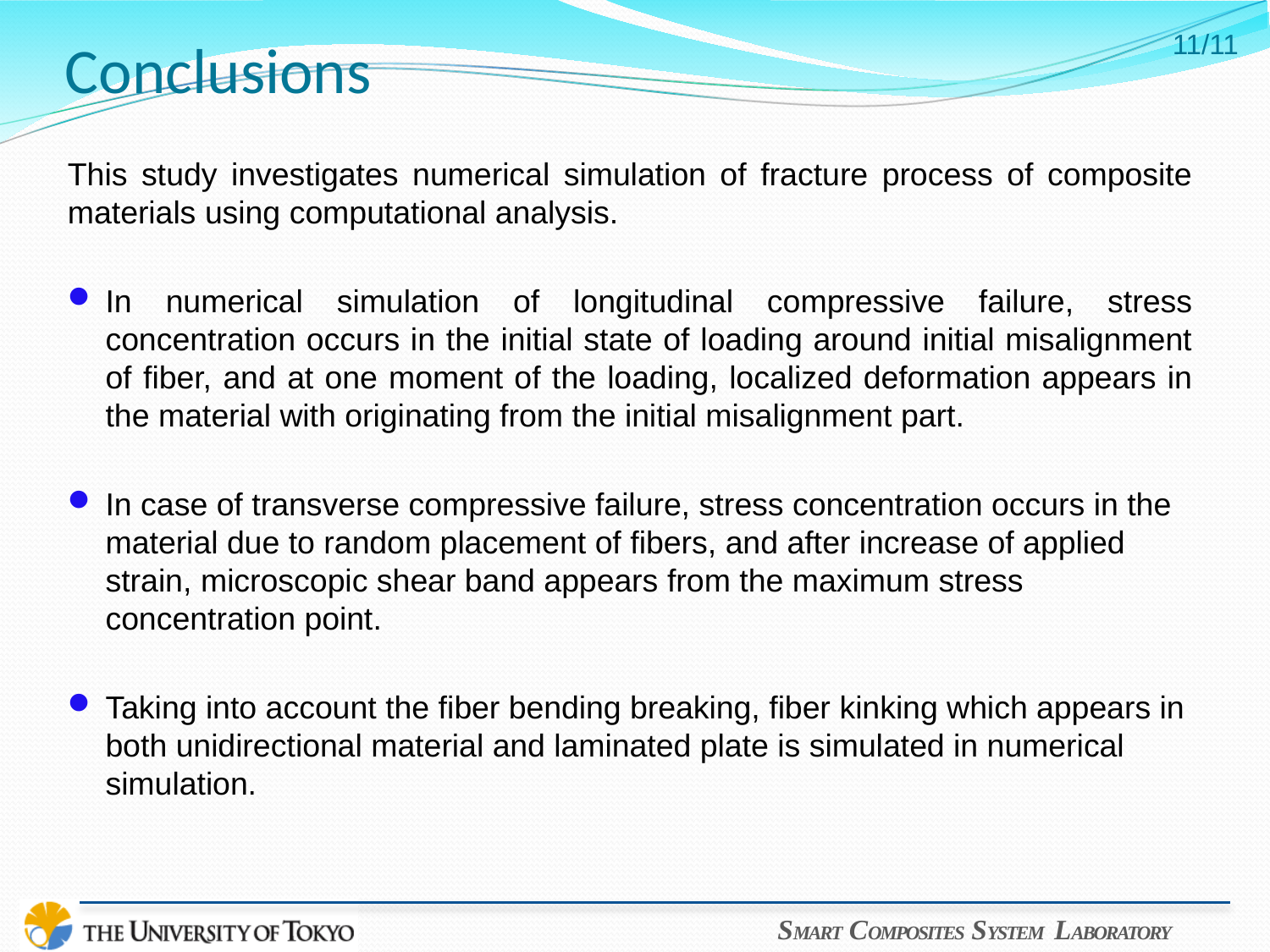

Conclusions
11/11
This study investigates numerical simulation of fracture process of composite materials using computational analysis.

In numerical simulation of longitudinal compressive failure, stress concentration occurs in the initial state of loading around initial misalignment of fiber, and at one moment of the loading, localized deformation appears in the material with originating from the initial misalignment part.

In case of transverse compressive failure, stress concentration occurs in the material due to random placement of fibers, and after increase of applied strain, microscopic shear band appears from the maximum stress concentration point.

Taking into account the fiber bending breaking, fiber kinking which appears in both unidirectional material and laminated plate is simulated in numerical simulation.